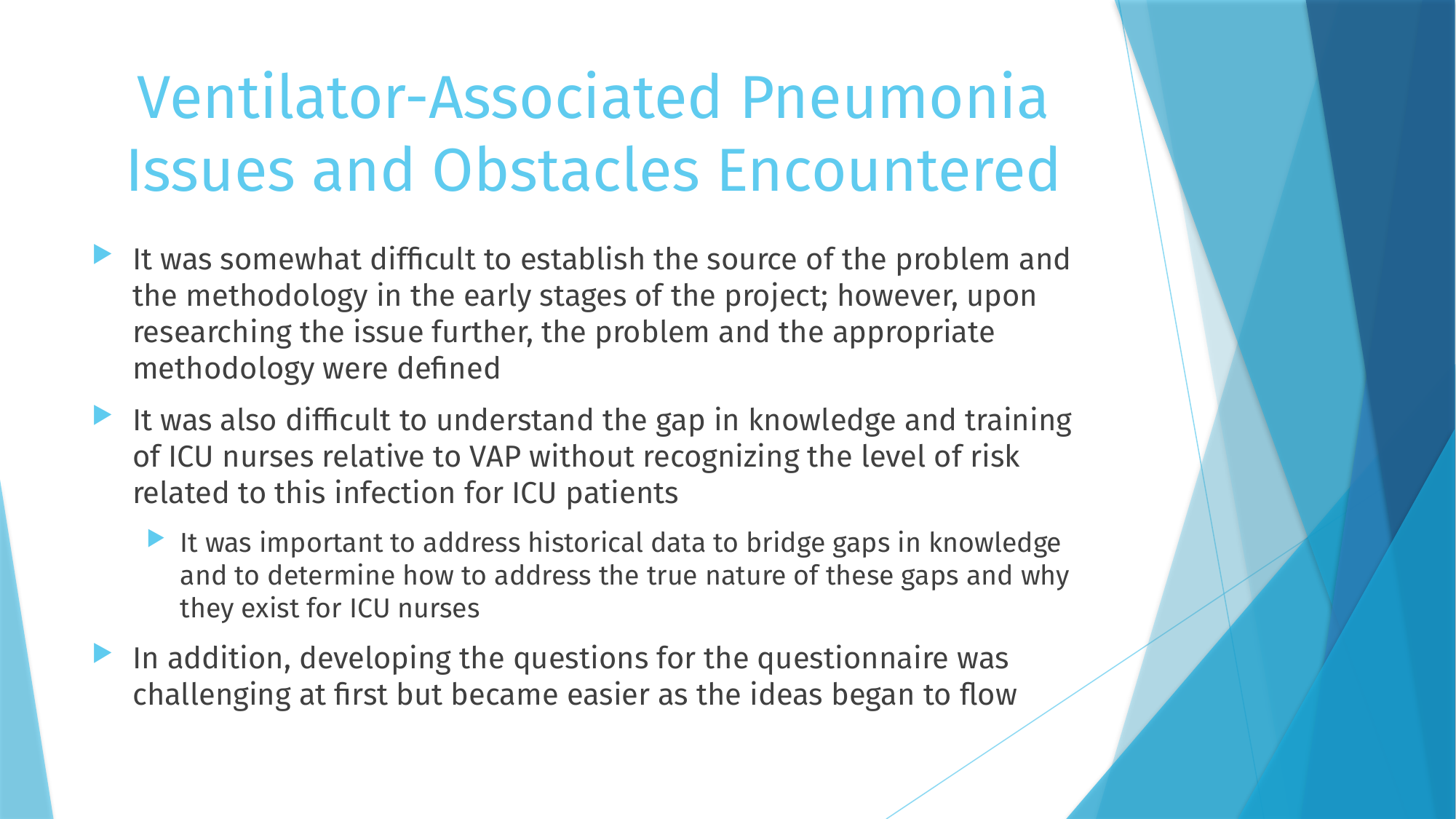

# Ventilator-Associated Pneumonia Issues and Obstacles Encountered
It was somewhat difficult to establish the source of the problem and the methodology in the early stages of the project; however, upon researching the issue further, the problem and the appropriate methodology were defined
It was also difficult to understand the gap in knowledge and training of ICU nurses relative to VAP without recognizing the level of risk related to this infection for ICU patients
It was important to address historical data to bridge gaps in knowledge and to determine how to address the true nature of these gaps and why they exist for ICU nurses
In addition, developing the questions for the questionnaire was challenging at first but became easier as the ideas began to flow